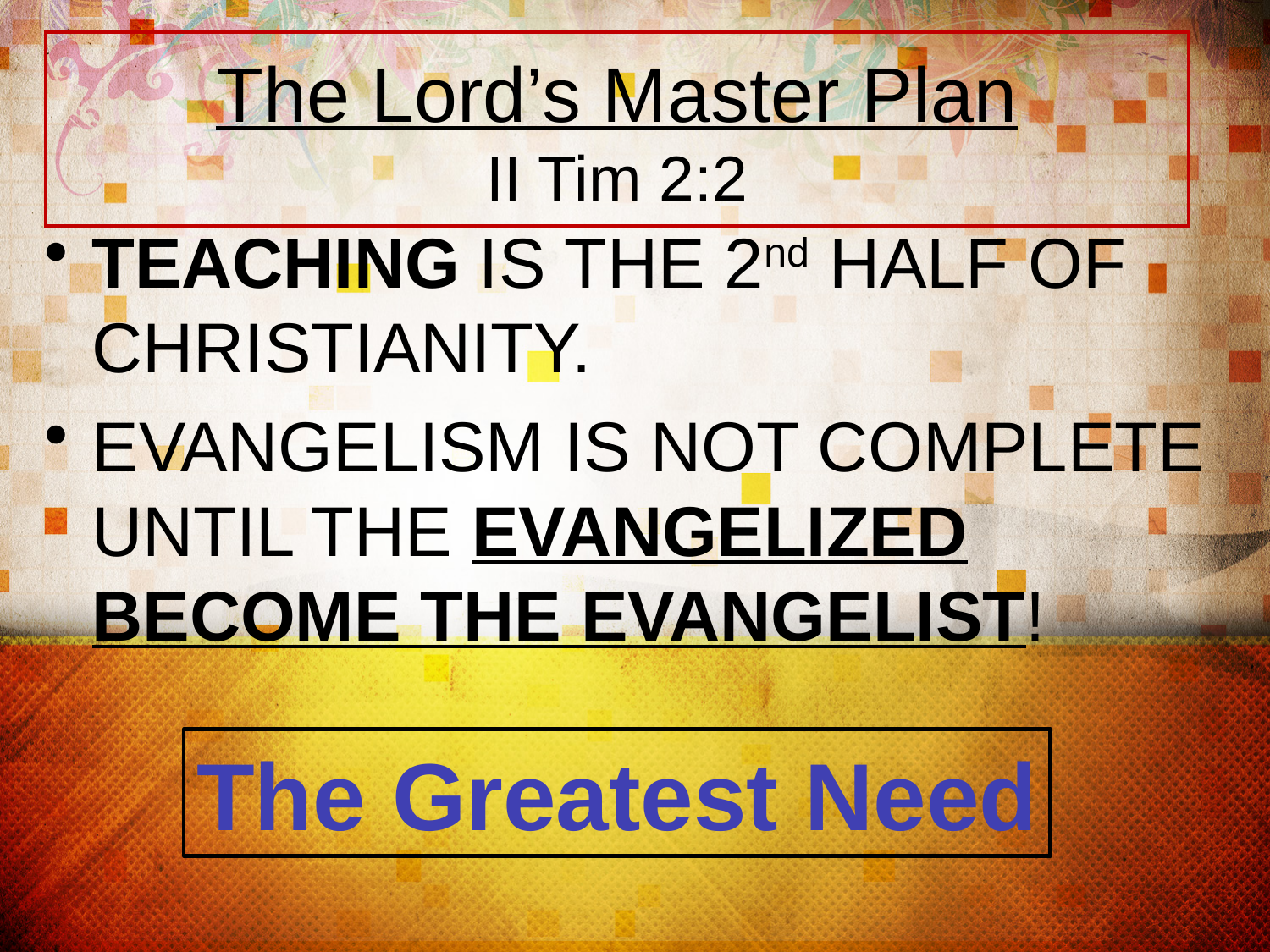

# The Lord’s Master Plan II Tim 2:2
TEACHING IS THE 2nd HALF OF CHRISTIANITY.
EVANGELISM IS NOT COMPLETE UNTIL THE EVANGELIZED BECOME THE EVANGELIST!
The Greatest Need